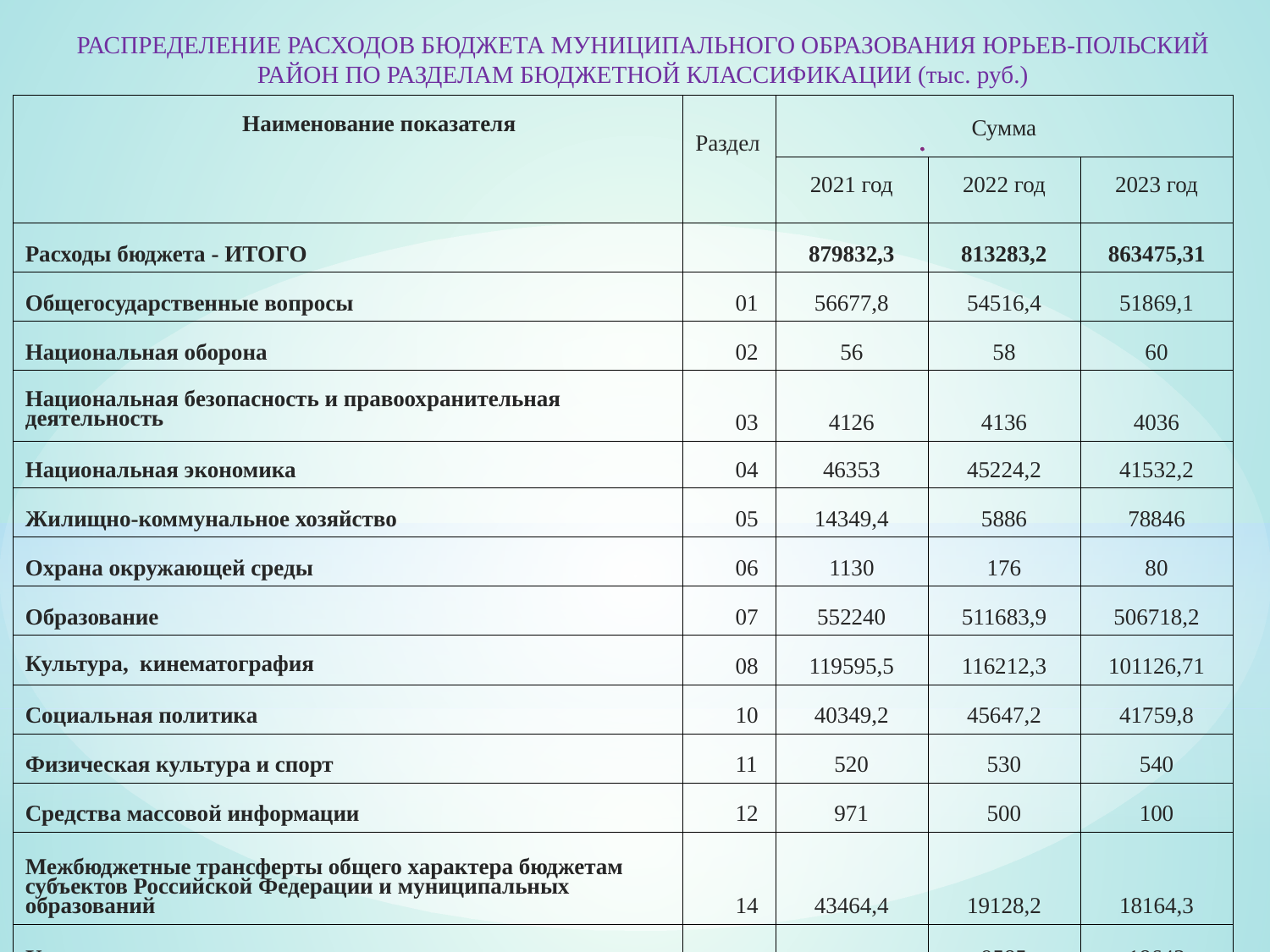

РАСПРЕДЕЛЕНИЕ РАСХОДОВ БЮДЖЕТА МУНИЦИПАЛЬНОГО ОБРАЗОВАНИЯ ЮРЬЕВ-ПОЛЬСКИЙ РАЙОН ПО РАЗДЕЛАМ БЮДЖЕТНОЙ КЛАССИФИКАЦИИ (тыс. руб.)
| Наименование показателя | Раздел | Сумма |  |  |
| --- | --- | --- | --- | --- |
|  |  | 2021 год | 2022 год | 2023 год |
| Расходы бюджета - ИТОГО |  | 879832,3 | 813283,2 | 863475,31 |
| Общегосударственные вопросы | 01 | 56677,8 | 54516,4 | 51869,1 |
| Национальная оборона | 02 | 56 | 58 | 60 |
| Национальная безопасность и правоохранительная деятельность | 03 | 4126 | 4136 | 4036 |
| Национальная экономика | 04 | 46353 | 45224,2 | 41532,2 |
| Жилищно-коммунальное хозяйство | 05 | 14349,4 | 5886 | 78846 |
| Охрана окружающей среды | 06 | 1130 | 176 | 80 |
| Образование | 07 | 552240 | 511683,9 | 506718,2 |
| Культура, кинематография | 08 | 119595,5 | 116212,3 | 101126,71 |
| Социальная политика | 10 | 40349,2 | 45647,2 | 41759,8 |
| Физическая культура и спорт | 11 | 520 | 530 | 540 |
| Средства массовой информации | 12 | 971 | 500 | 100 |
| Межбюджетные трансферты общего характера бюджетам субъектов Российской Федерации и муниципальных образований | 14 | 43464,4 | 19128,2 | 18164,3 |
| Условно утверждаемые расходы |  |  | 9585 | 18643 |